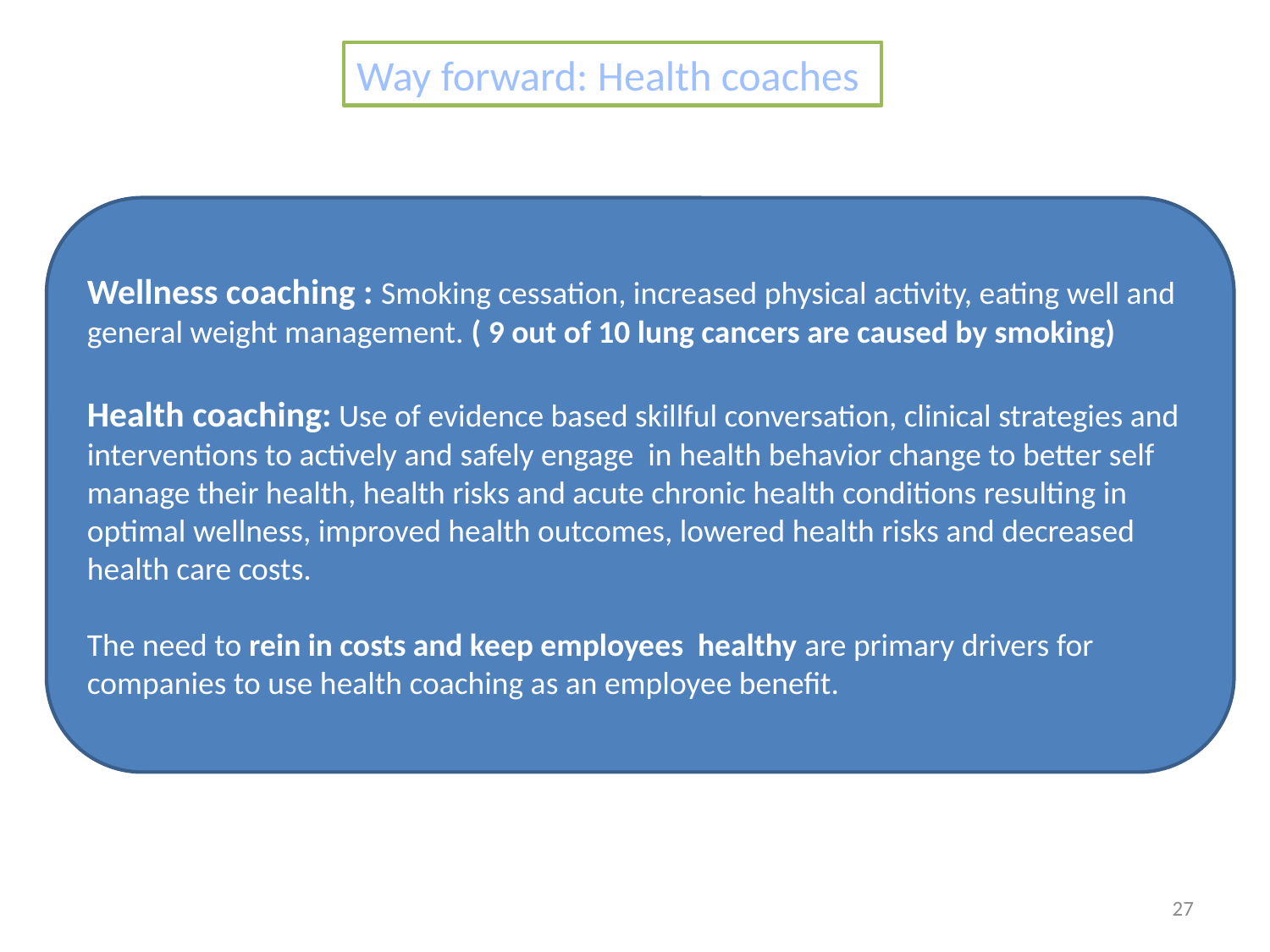

Way forward: Health coaches
Wellness coaching : Smoking cessation, increased physical activity, eating well and general weight management. ( 9 out of 10 lung cancers are caused by smoking)

Health coaching: Use of evidence based skillful conversation, clinical strategies and interventions to actively and safely engage  in health behavior change to better self manage their health, health risks and acute chronic health conditions resulting in optimal wellness, improved health outcomes, lowered health risks and decreased health care costs.

The need to rein in costs and keep employees  healthy are primary drivers for companies to use health coaching as an employee benefit.

27